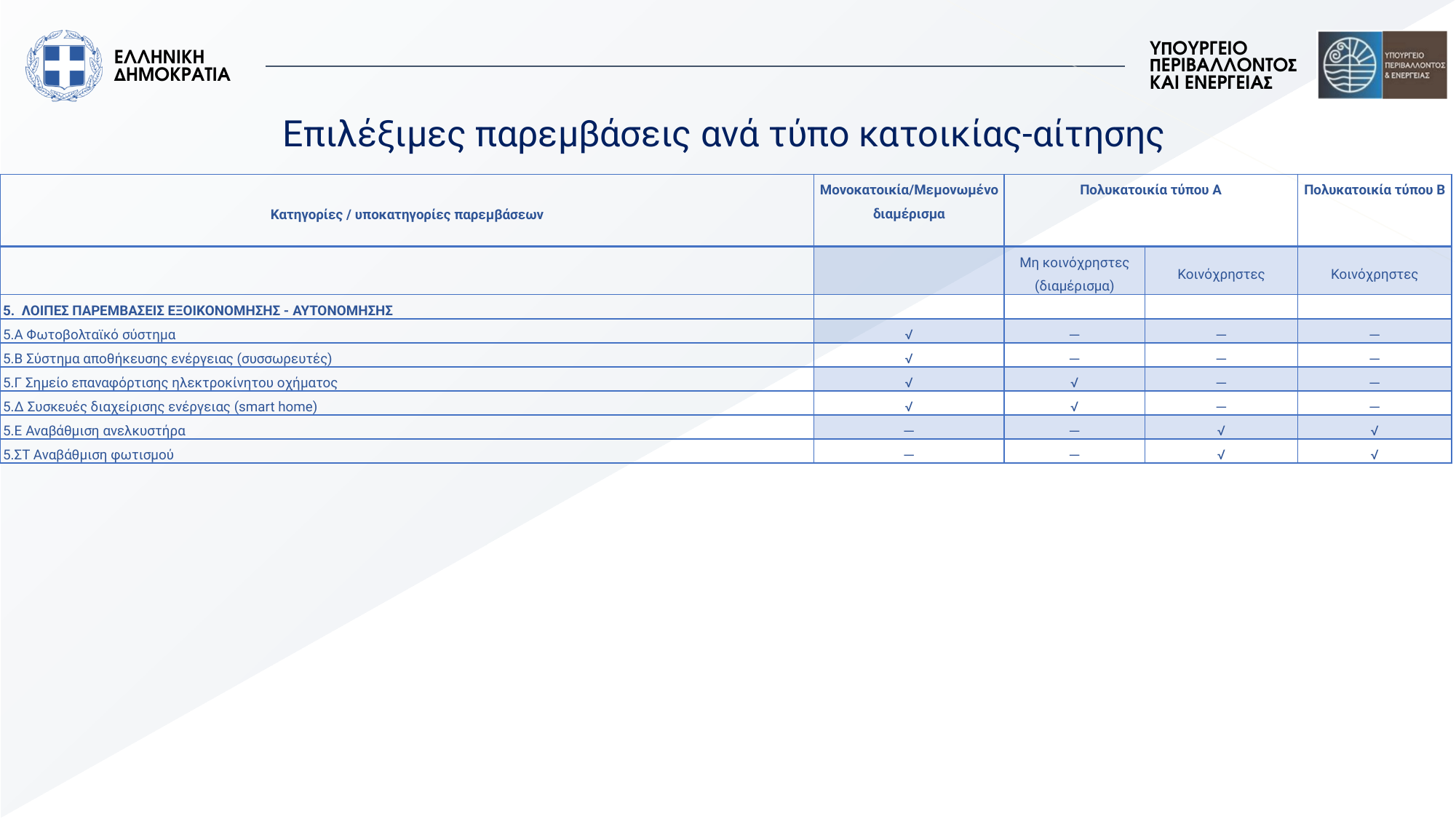

# Επιλέξιμες παρεμβάσεις ανά τύπο κατοικίας-αίτησης
| Κατηγορίες / υποκατηγορίες παρεμβάσεων | Μονοκατοικία/Μεμονωμένο διαμέρισμα | Πολυκατοικία τύπου Α |  | Πολυκατοικία τύπου Β |
| --- | --- | --- | --- | --- |
|  |  | Μη κοινόχρηστες (διαμέρισμα) | Κοινόχρηστες | Κοινόχρηστες |
| 5. ΛΟΙΠΕΣ ΠΑΡΕΜΒΑΣΕΙΣ ΕΞΟΙΚΟΝΟΜΗΣΗΣ - ΑΥΤΟΝΟΜΗΣΗΣ |  |  |  |  |
| 5.A Φωτοβολταϊκό σύστημα | √ | ─ | ─ | ─ |
| 5.Β Σύστημα αποθήκευσης ενέργειας (συσσωρευτές) | √ | ─ | ─ | ─ |
| 5.Γ Σημείο επαναφόρτισης ηλεκτροκίνητου οχήματος | √ | √ | ─ | ─ |
| 5.Δ Συσκευές διαχείρισης ενέργειας (smart home) | √ | √ | ─ | ─ |
| 5.Ε Αναβάθμιση ανελκυστήρα | ─ | ─ | √ | √ |
| 5.ΣΤ Αναβάθμιση φωτισμού | ─ | ─ | √ | √ |